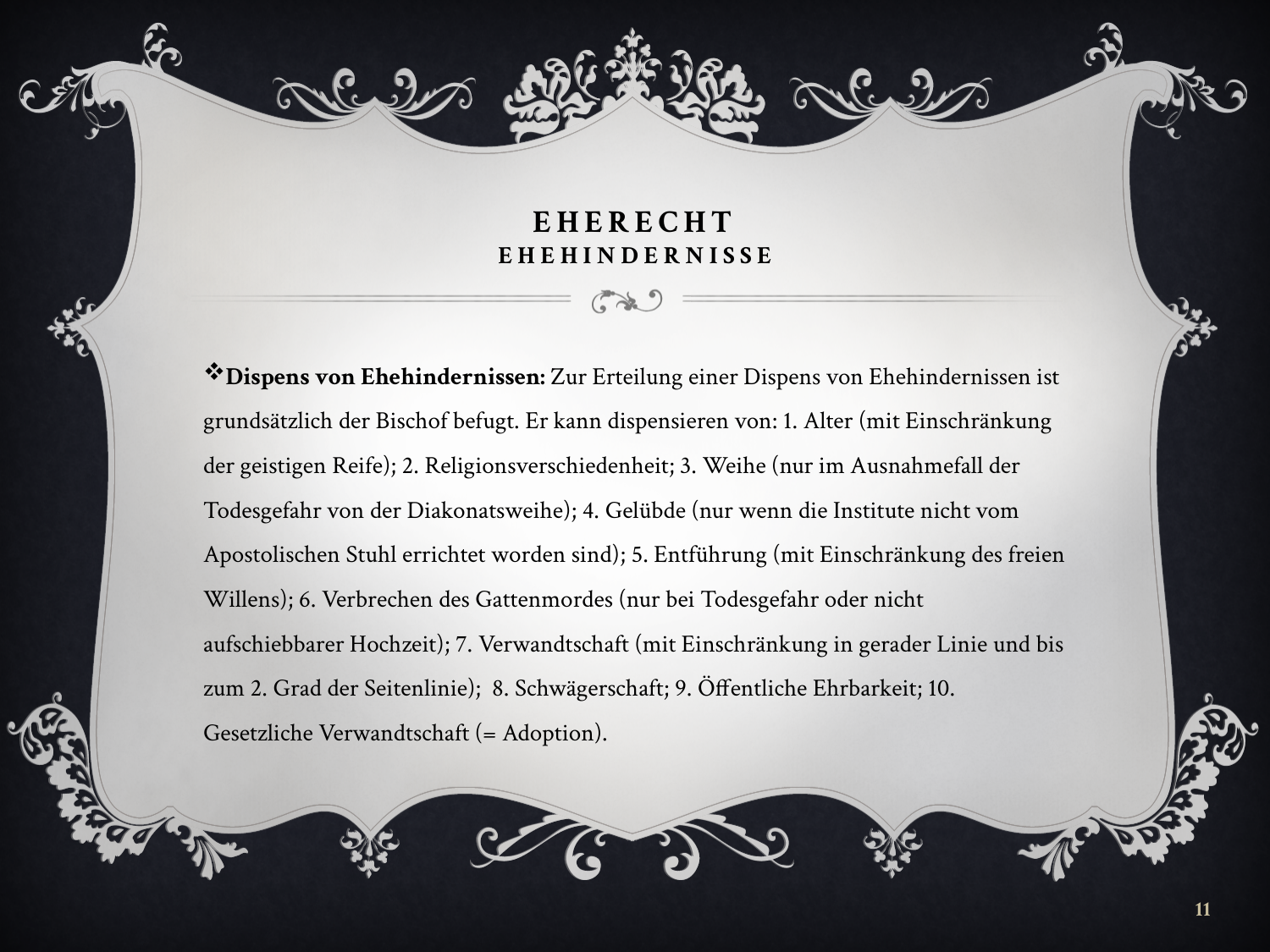

# EHERECHT Ehehindernisse
Dispens von Ehehindernissen: Zur Erteilung einer Dispens von Ehehindernissen ist grundsätzlich der Bischof befugt. Er kann dispensieren von: 1. Alter (mit Einschränkung der geistigen Reife); 2. Religionsverschiedenheit; 3. Weihe (nur im Ausnahmefall der Todesgefahr von der Diakonatsweihe); 4. Gelübde (nur wenn die Institute nicht vom Apostolischen Stuhl errichtet worden sind); 5. Entführung (mit Einschränkung des freien Willens); 6. Verbrechen des Gattenmordes (nur bei Todesgefahr oder nicht aufschiebbarer Hochzeit); 7. Verwandtschaft (mit Einschränkung in gerader Linie und bis zum 2. Grad der Seitenlinie);  8. Schwägerschaft; 9. Öffentliche Ehrbarkeit; 10. Gesetzliche Verwandtschaft (= Adoption).

11